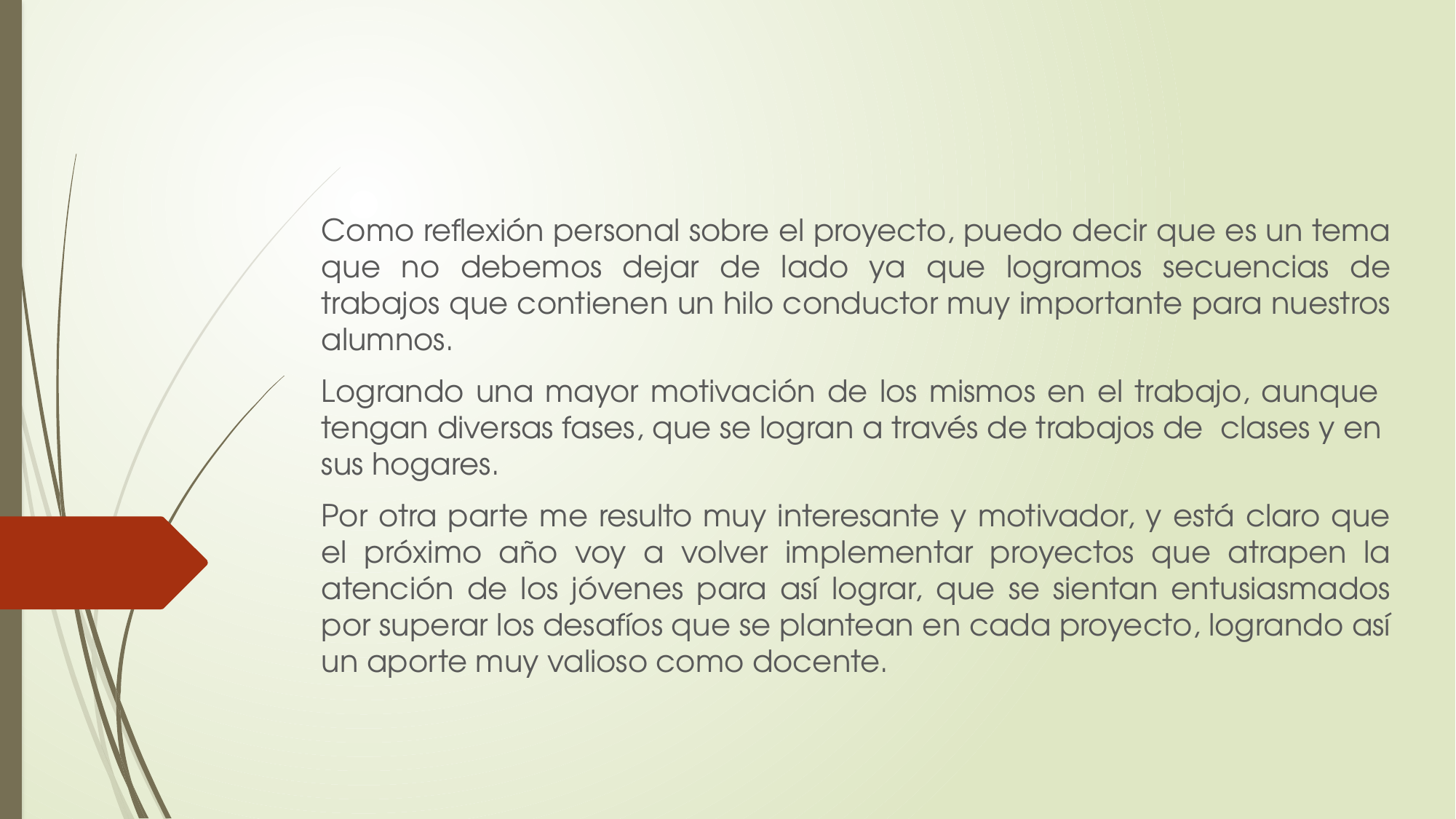

Como reflexión personal sobre el proyecto, puedo decir que es un tema que no debemos dejar de lado ya que logramos secuencias de trabajos que contienen un hilo conductor muy importante para nuestros alumnos.
Logrando una mayor motivación de los mismos en el trabajo, aunque  tengan diversas fases, que se logran a través de trabajos de  clases y en  sus hogares.
Por otra parte me resulto muy interesante y motivador, y está claro que el próximo año voy a volver implementar proyectos que atrapen la atención de los jóvenes para así lograr, que se sientan entusiasmados por superar los desafíos que se plantean en cada proyecto, logrando así un aporte muy valioso como docente.